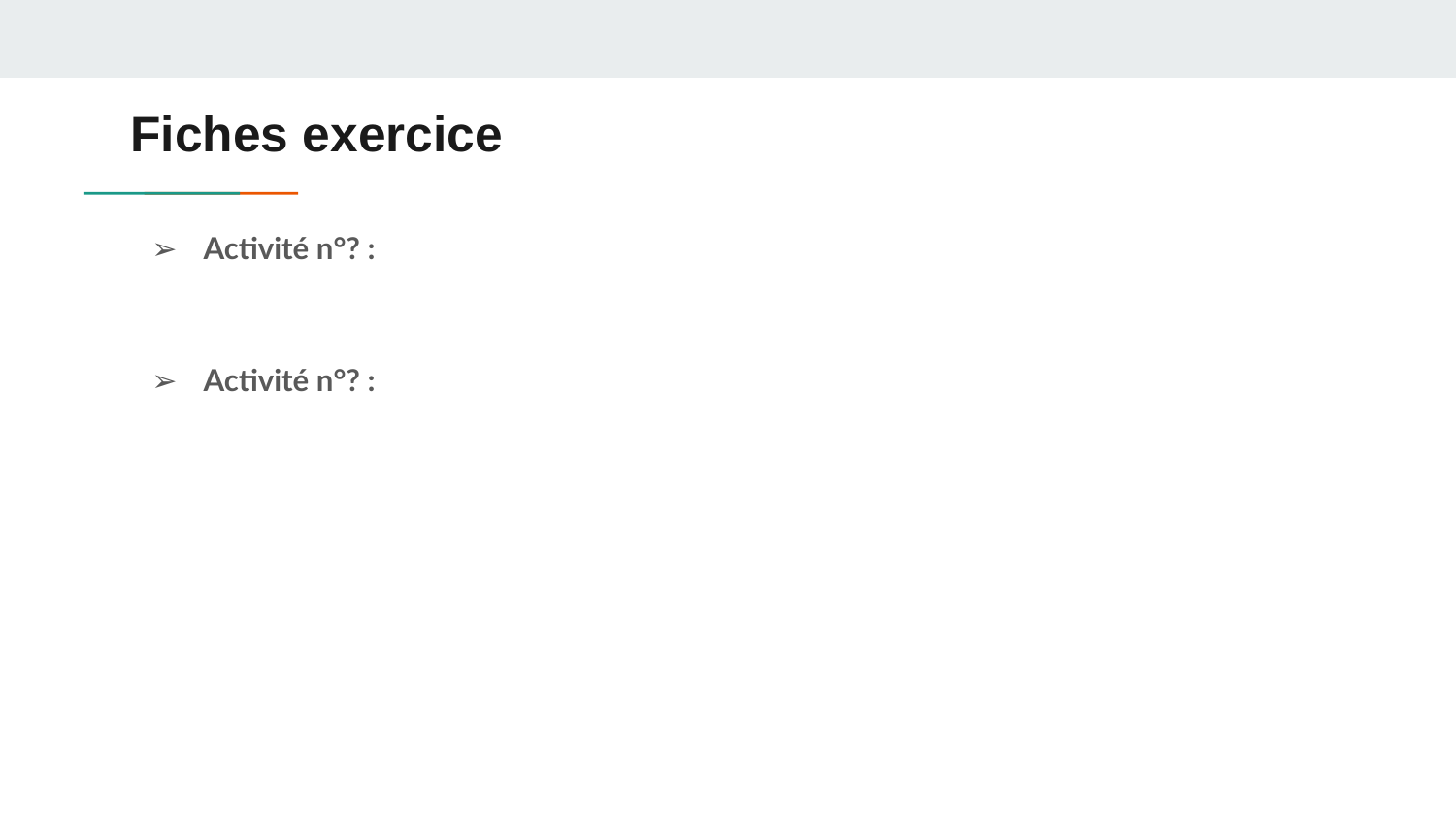

# Fiches exercice
Activité n°? :

Activité n°? :